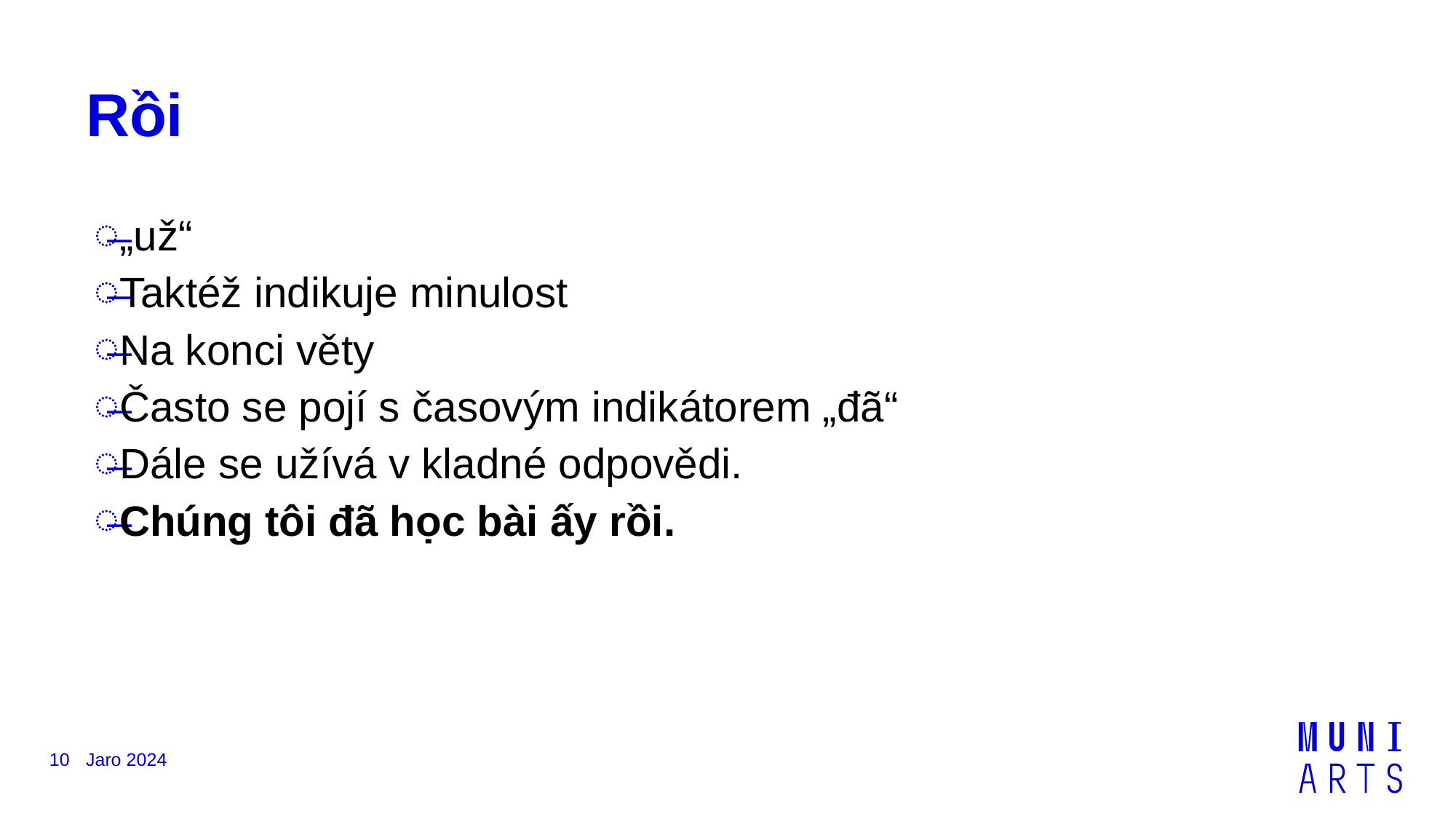

# Rồi
„už“
Taktéž indikuje minulost
Na konci věty
Často se pojí s časovým indikátorem „đã“
Dále se užívá v kladné odpovědi.
Chúng tôi đã học bài ấy rồi.
10
Jaro 2024